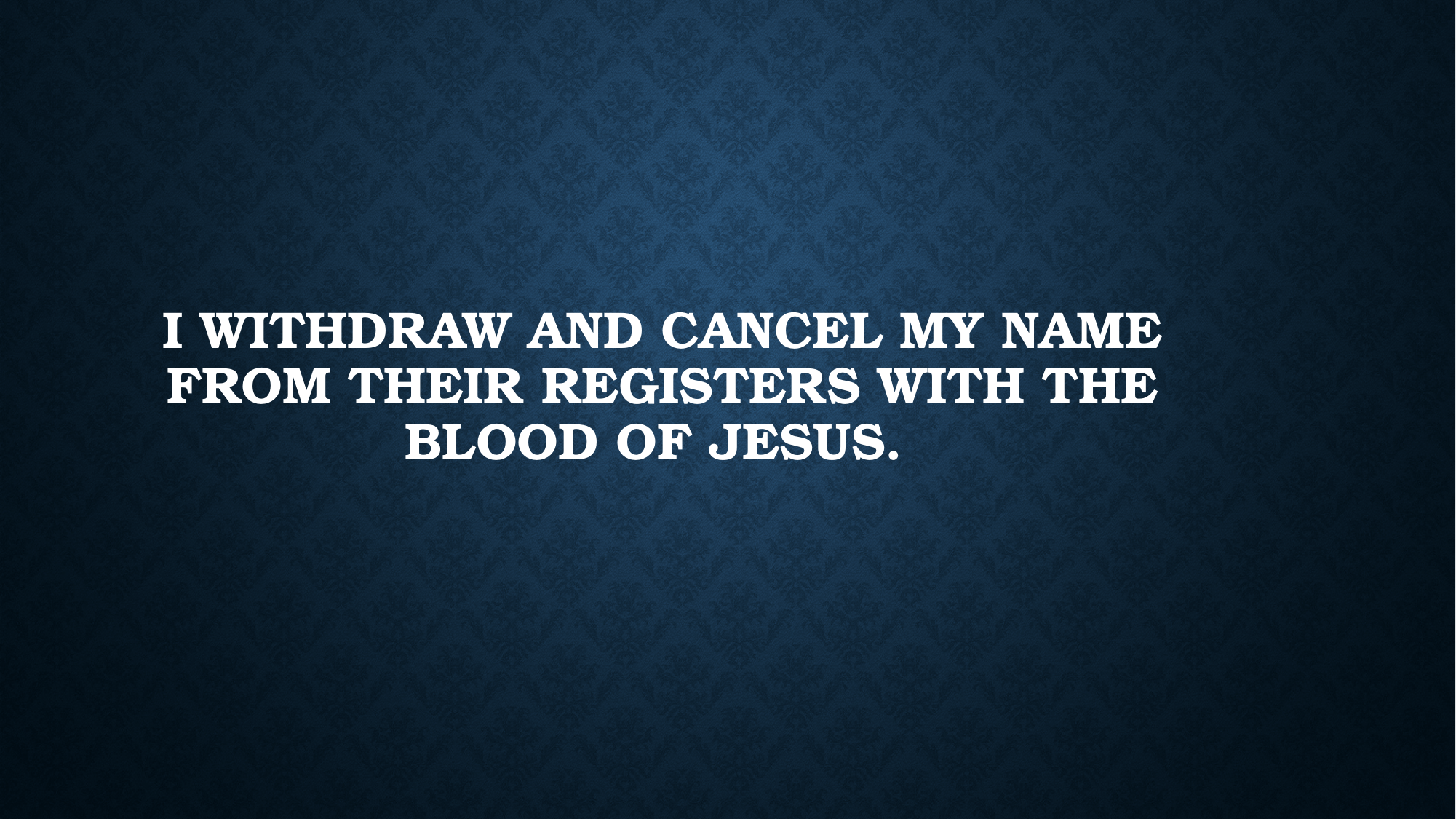

# I withdraw and cancel my name from their registers with the blood of Jesus.